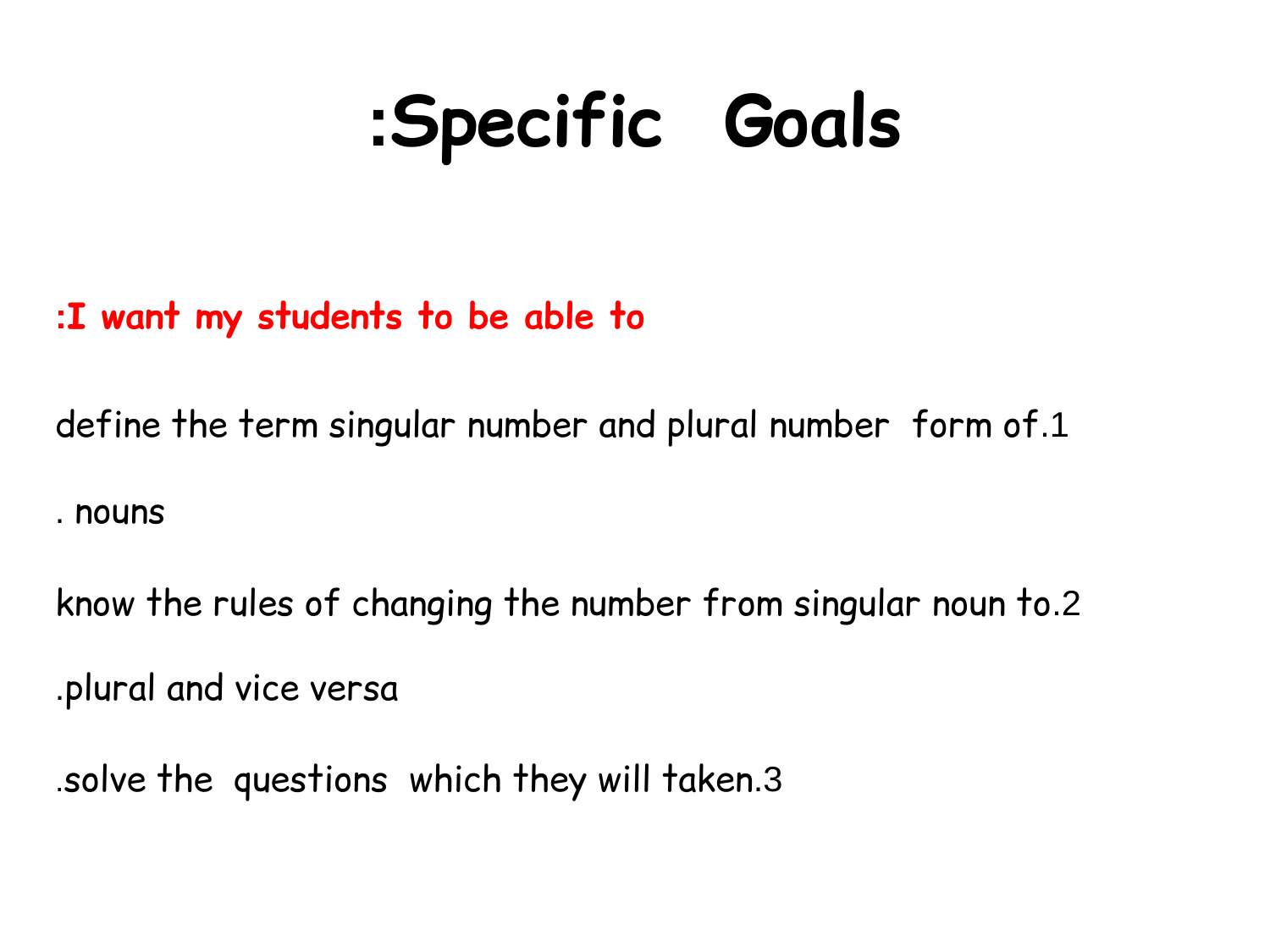

# Specific  Goals:

I want my students to be able to:
 1.define the term singular number and plural number  form of nouns .
2.know the rules of changing the number from singular noun to plural and vice versa.
3.solve the  questions  which they will taken.